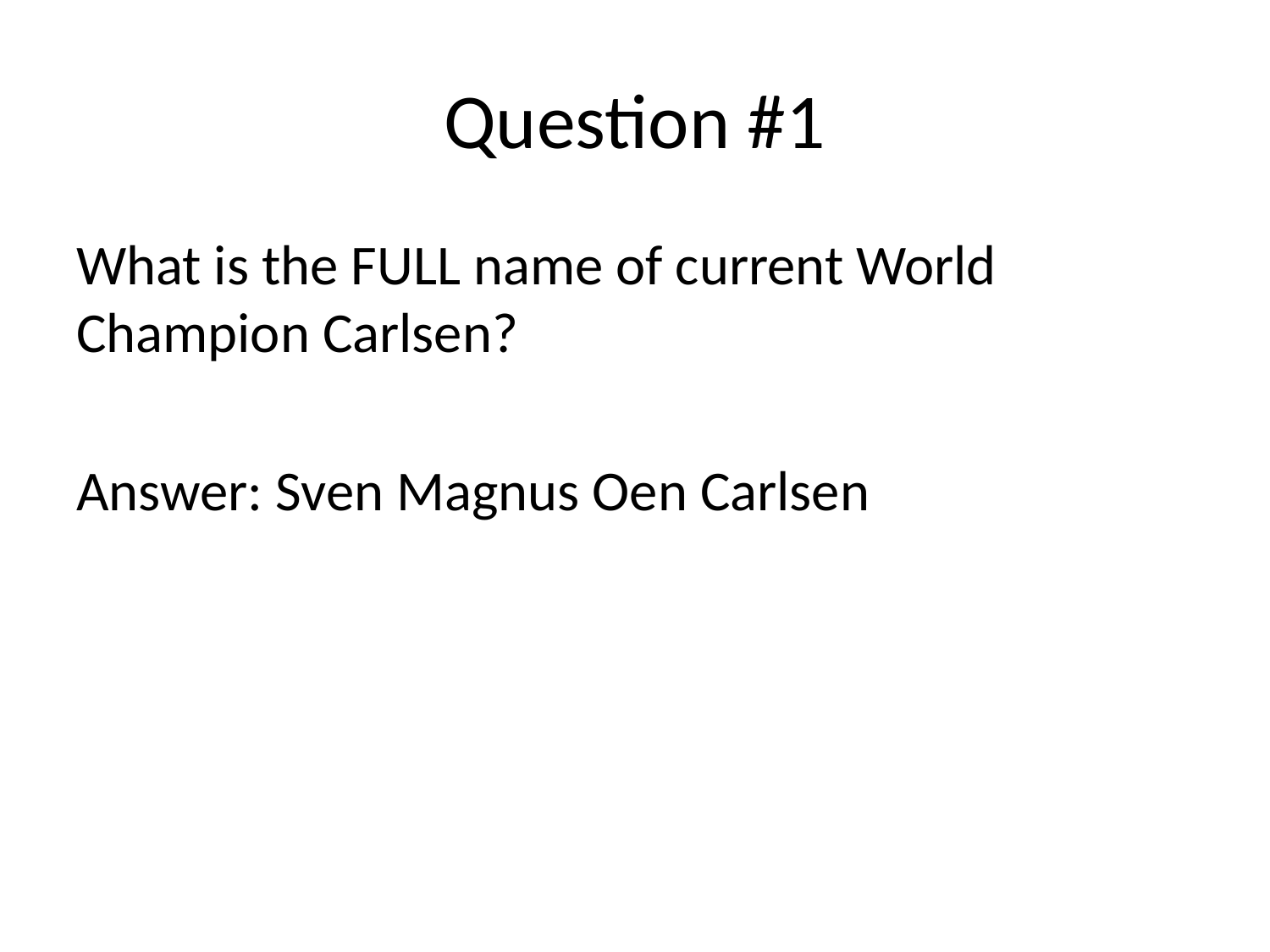

# Question #1
What is the FULL name of current World Champion Carlsen?

Answer: Sven Magnus Oen Carlsen